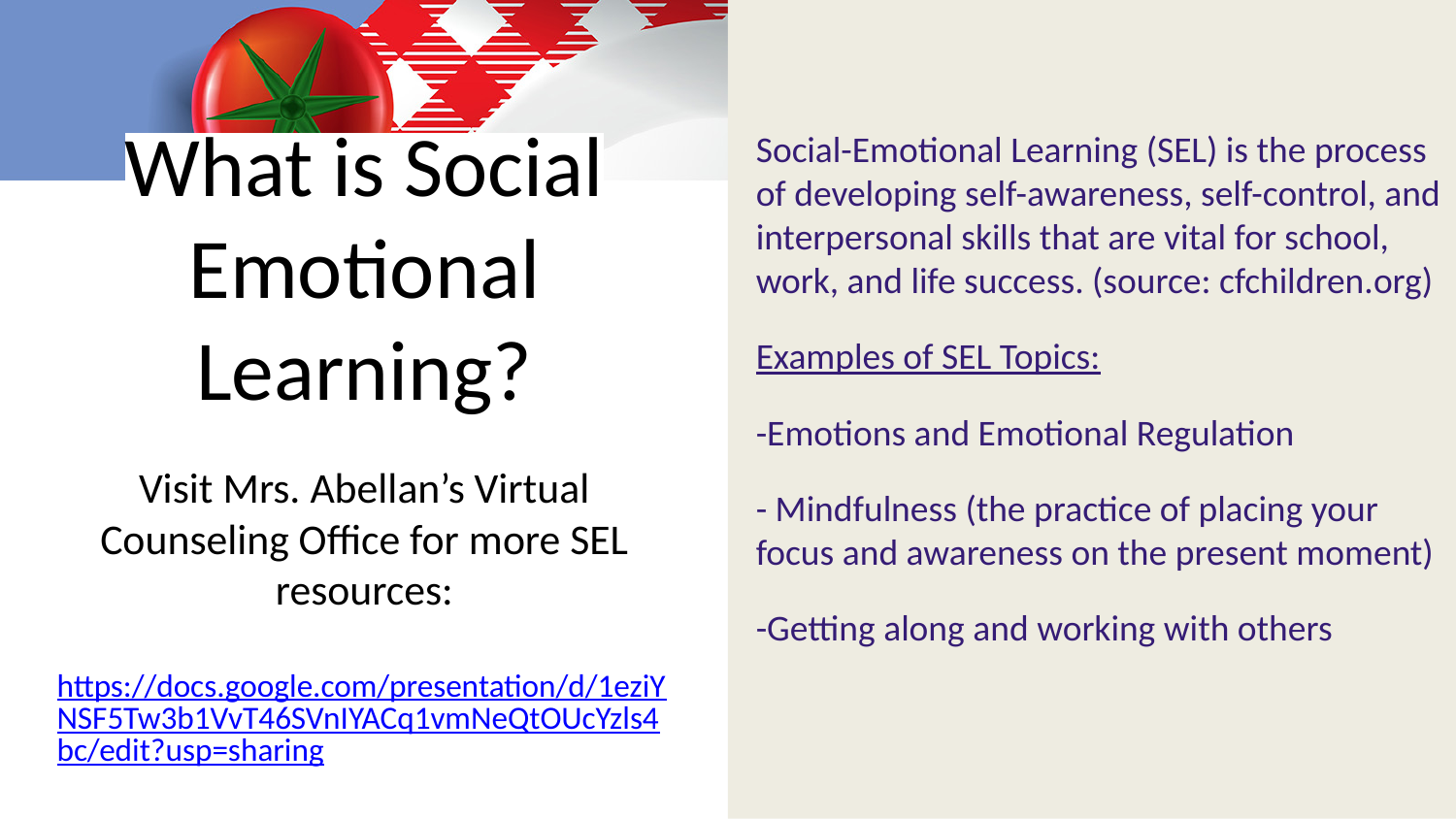

Social-Emotional Learning (SEL) is the process of developing self-awareness, self-control, and interpersonal skills that are vital for school, work, and life success. (source: cfchildren.org)
Examples of SEL Topics:
-Emotions and Emotional Regulation
- Mindfulness (the practice of placing your focus and awareness on the present moment)
-Getting along and working with others
# What is Social Emotional Learning?
Visit Mrs. Abellan’s Virtual Counseling Office for more SEL resources:

https://docs.google.com/presentation/d/1eziYNSF5Tw3b1VvT46SVnIYACq1vmNeQtOUcYzls4bc/edit?usp=sharing